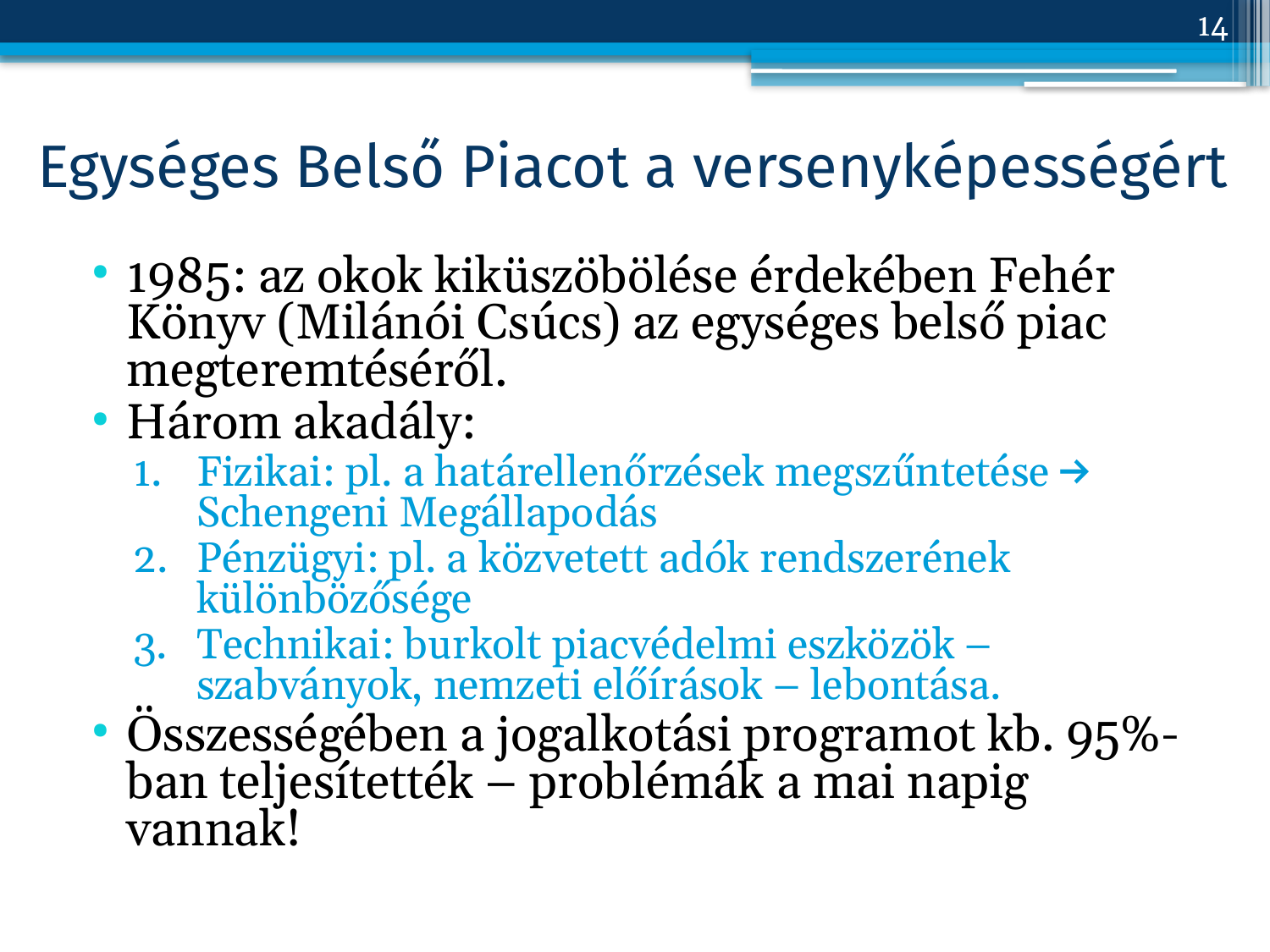

14
# Egységes Belső Piacot a versenyképességért
1985: az okok kiküszöbölése érdekében Fehér Könyv (Milánói Csúcs) az egységes belső piac megteremtéséről.
Három akadály:
Fizikai: pl. a határellenőrzések megszűntetése → Schengeni Megállapodás
Pénzügyi: pl. a közvetett adók rendszerének különbözősége
Technikai: burkolt piacvédelmi eszközök – szabványok, nemzeti előírások – lebontása.
Összességében a jogalkotási programot kb. 95%-ban teljesítették – problémák a mai napig vannak!